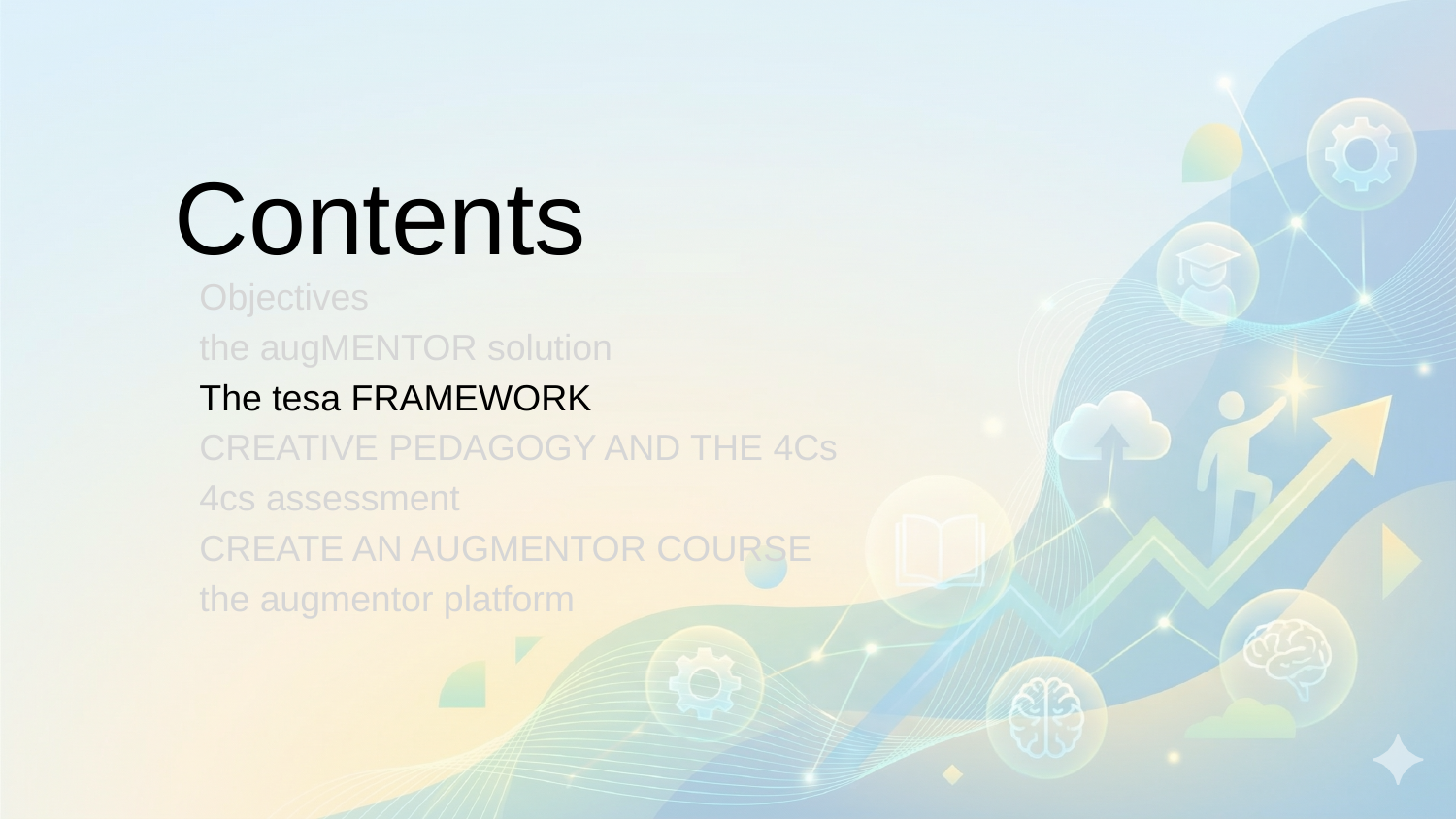

Contents
# Objectives
the augMENTOR solution
The tesa FRAMEWORK
CREATIVE PEDAGOGY AND THE 4Cs
4cs assessment
CREATE AN AUGMENTOR COURSE
the augmentor platform